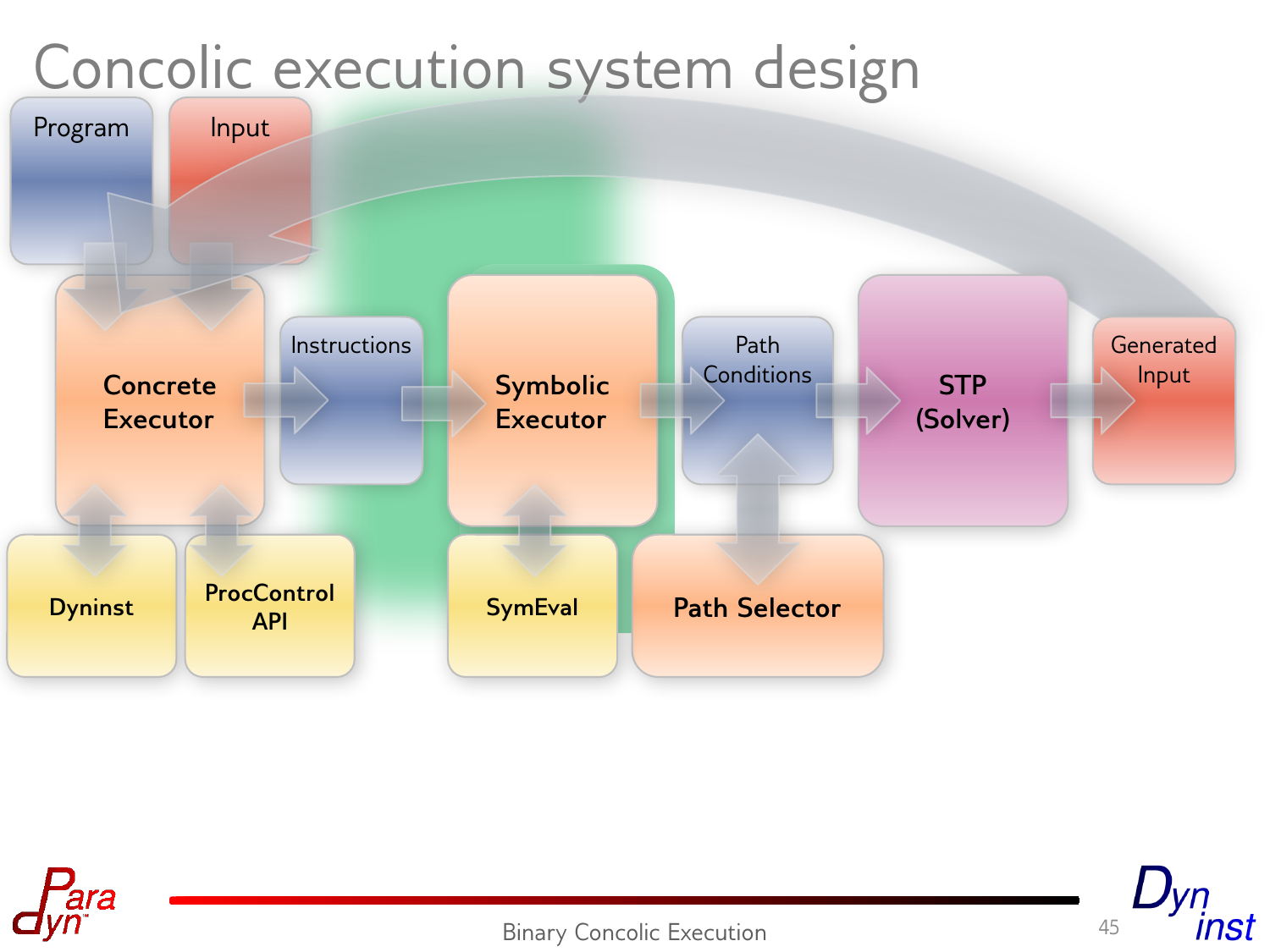

# Concolic execution system design

Program
Input

Concrete Executor
Symbolic Executor
STP
(Solver)
Instructions
Path Conditions
Generated Input

Dyninst
SymEval
ProcControl
API
Path Selector
45
Binary Concolic Execution